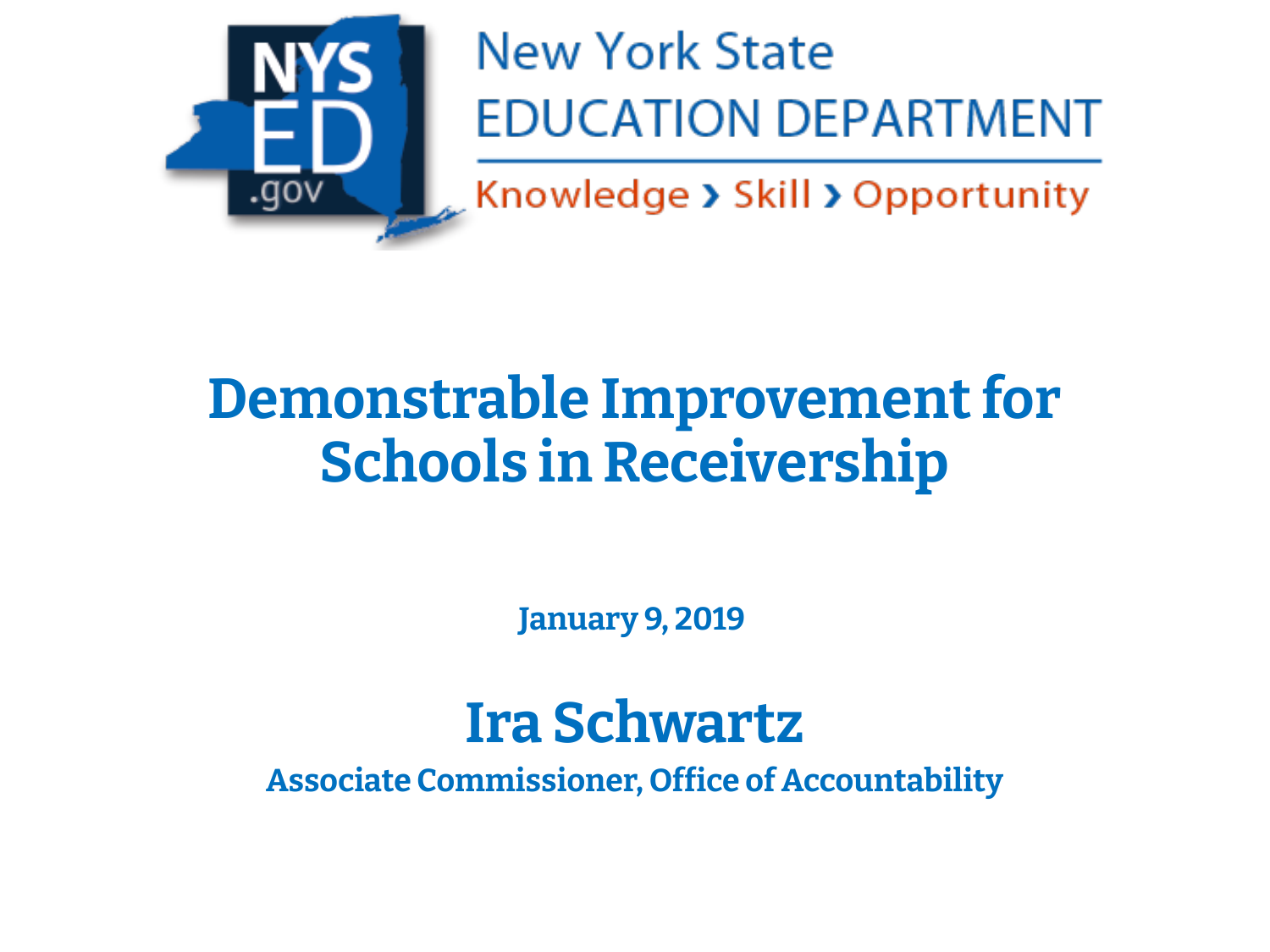

# Demonstrable Improvement for Schools in Receivership
January 9, 2019
 Ira Schwartz
Associate Commissioner, Office of Accountability